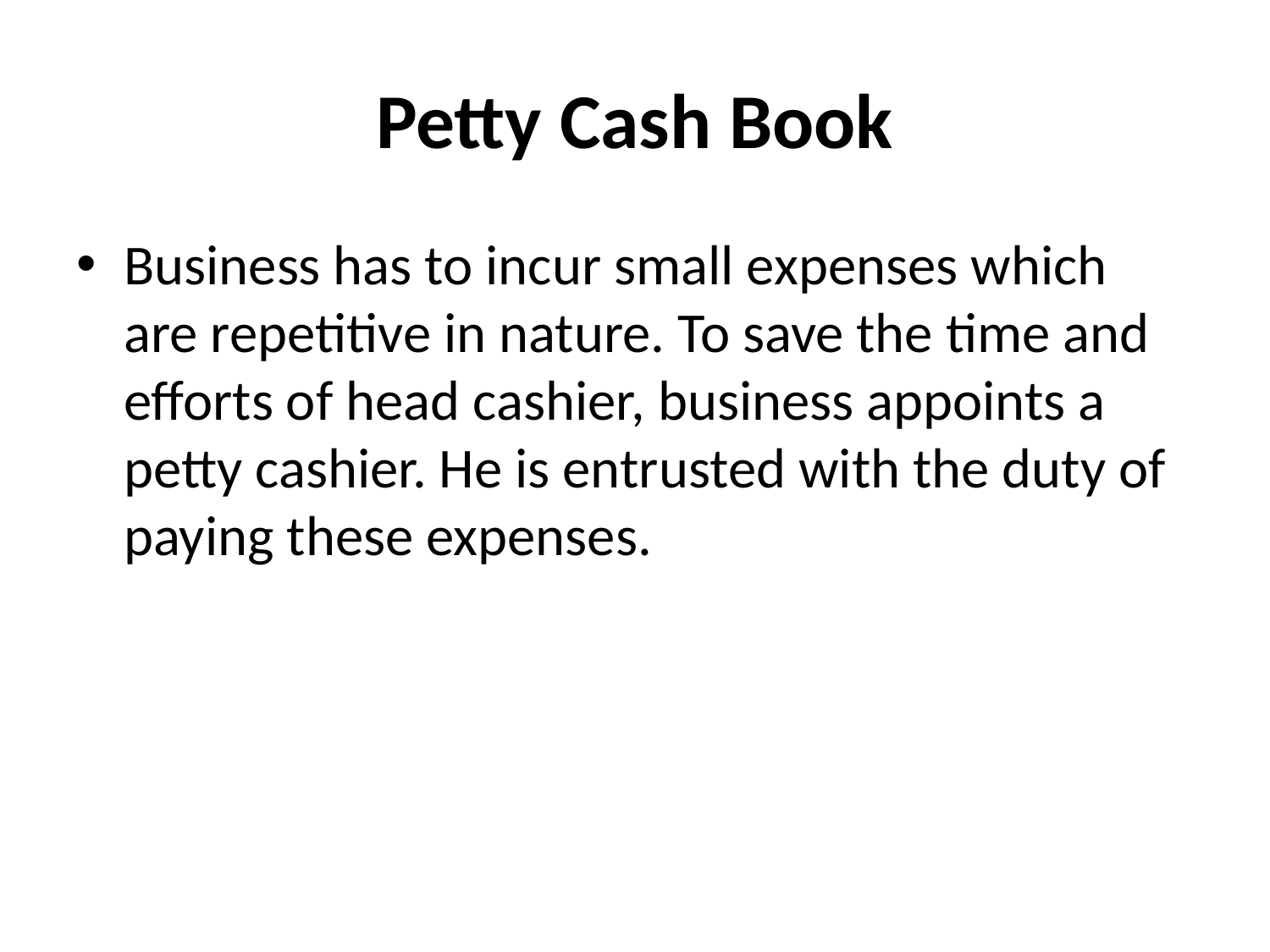

# Petty Cash Book
Business has to incur small expenses which are repetitive in nature. To save the time and eﬀorts of head cashier, business appoints a petty cashier. He is entrusted with the duty of paying these expenses.